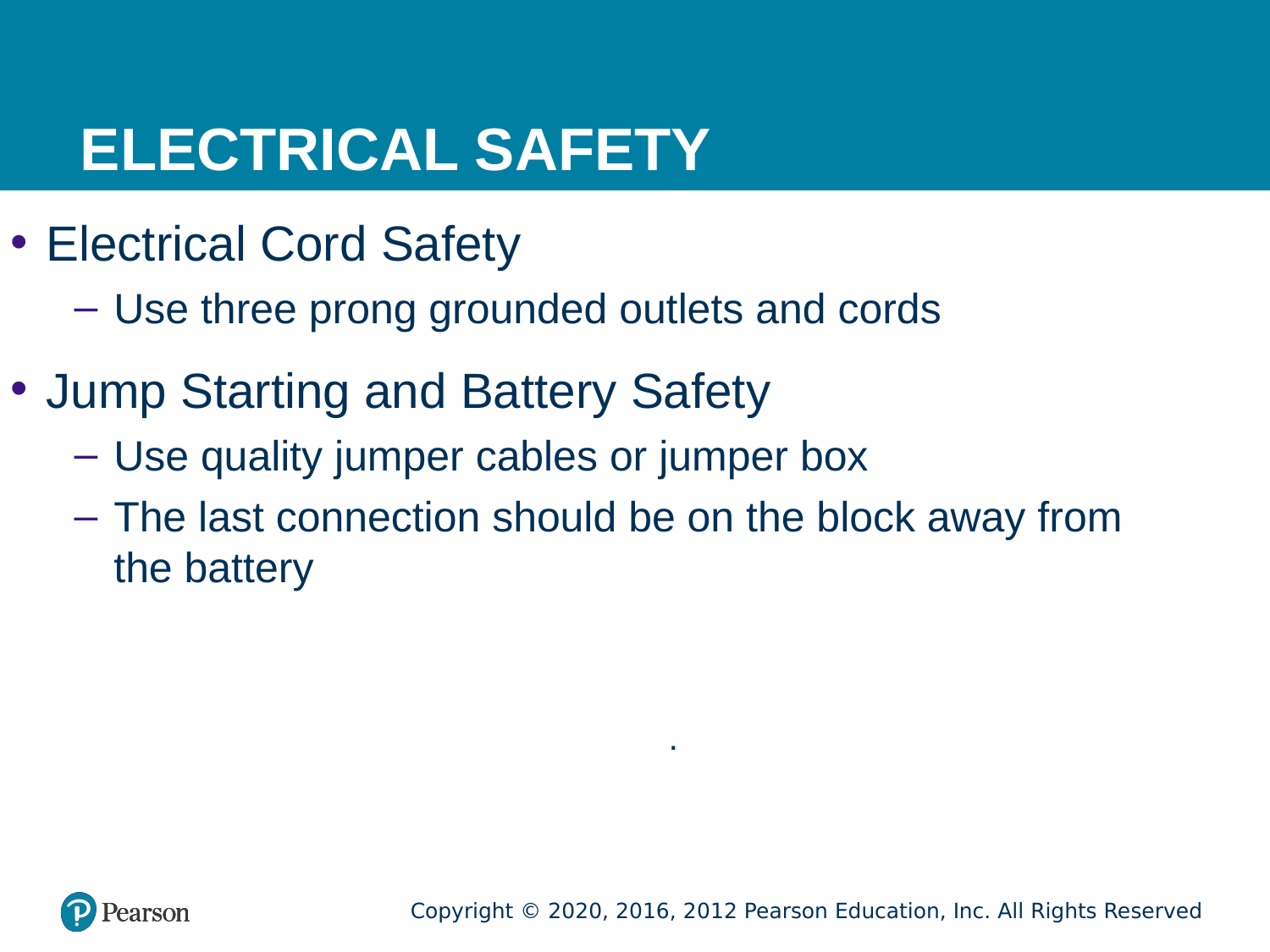

# ELECTRICAL SAFETY
Electrical Cord Safety
Use three prong grounded outlets and cords
Jump Starting and Battery Safety
Use quality jumper cables or jumper box
The last connection should be on the block away from the battery
.